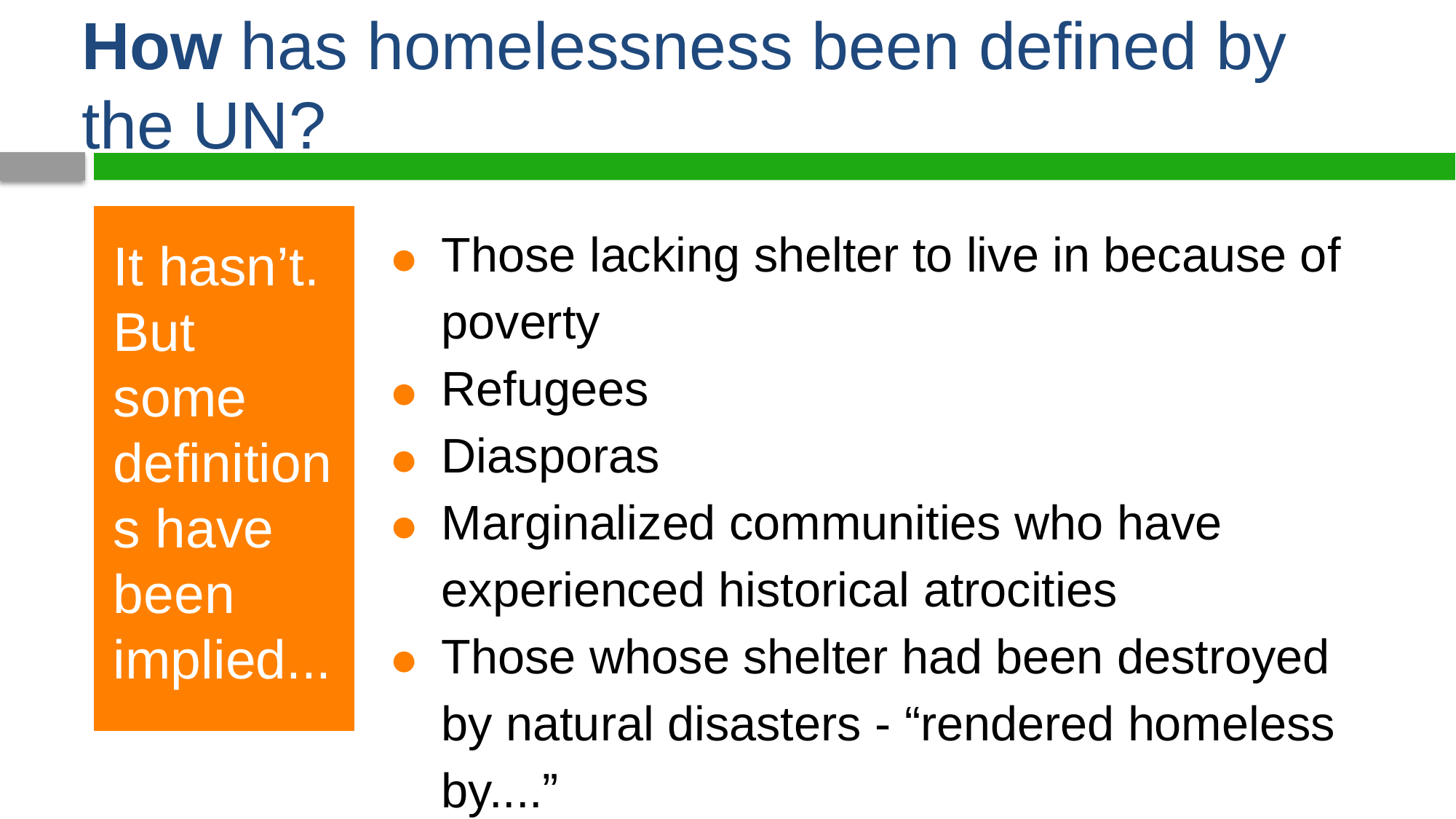

# How has homelessness been defined by the UN?
It hasn’t. But some definitions have been implied...
Those lacking shelter to live in because of poverty
Refugees
Diasporas
Marginalized communities who have experienced historical atrocities
Those whose shelter had been destroyed by natural disasters - “rendered homeless by....”